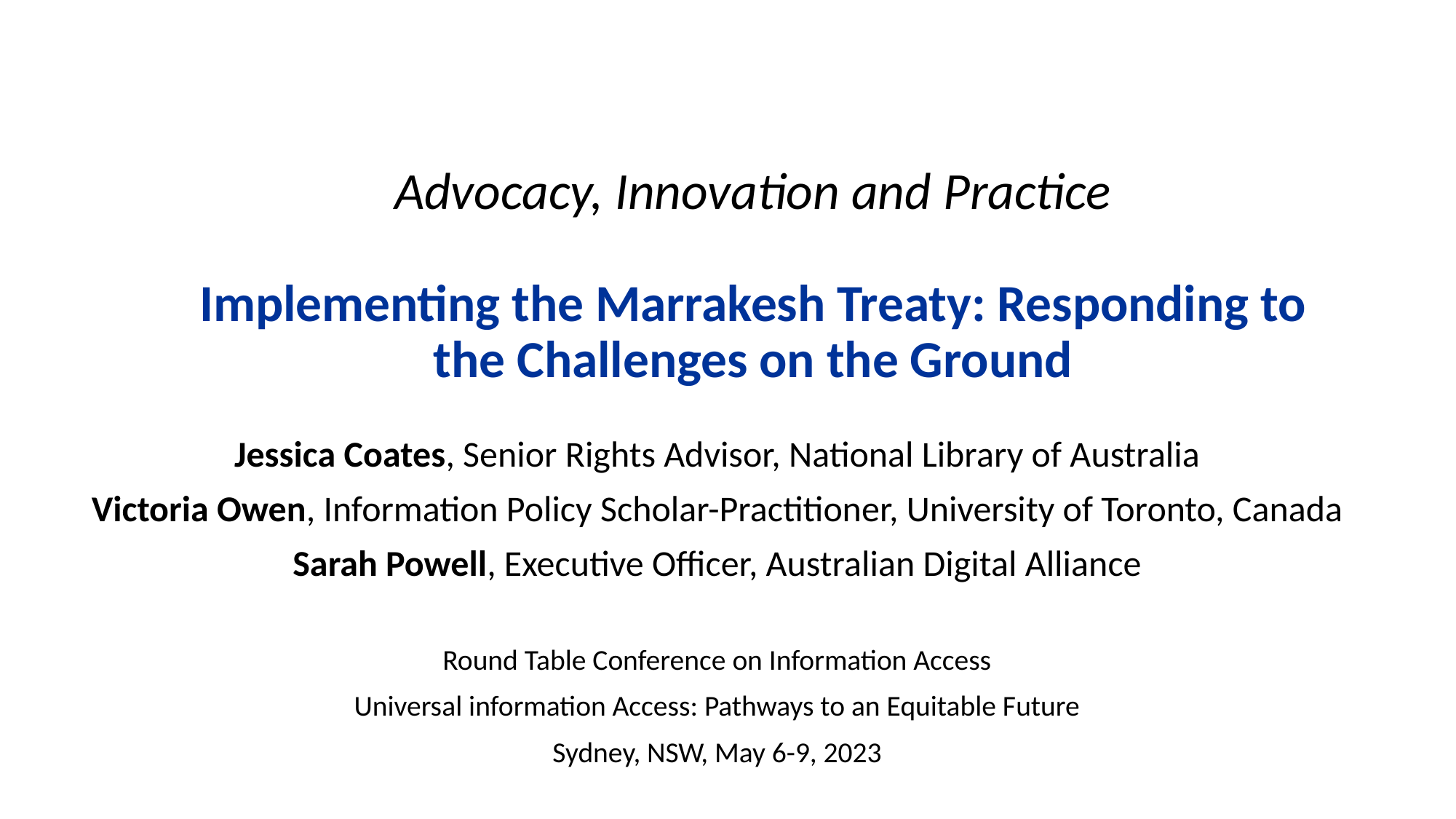

# Advocacy, Innovation and Practice Implementing the Marrakesh Treaty: Responding to the Challenges on the Ground
Jessica Coates, Senior Rights Advisor, National Library of Australia
Victoria Owen, Information Policy Scholar-Practitioner, University of Toronto, Canada
Sarah Powell, Executive Officer, Australian Digital Alliance

Round Table Conference on Information Access
Universal information Access: Pathways to an Equitable Future
Sydney, NSW, May 6-9, 2023